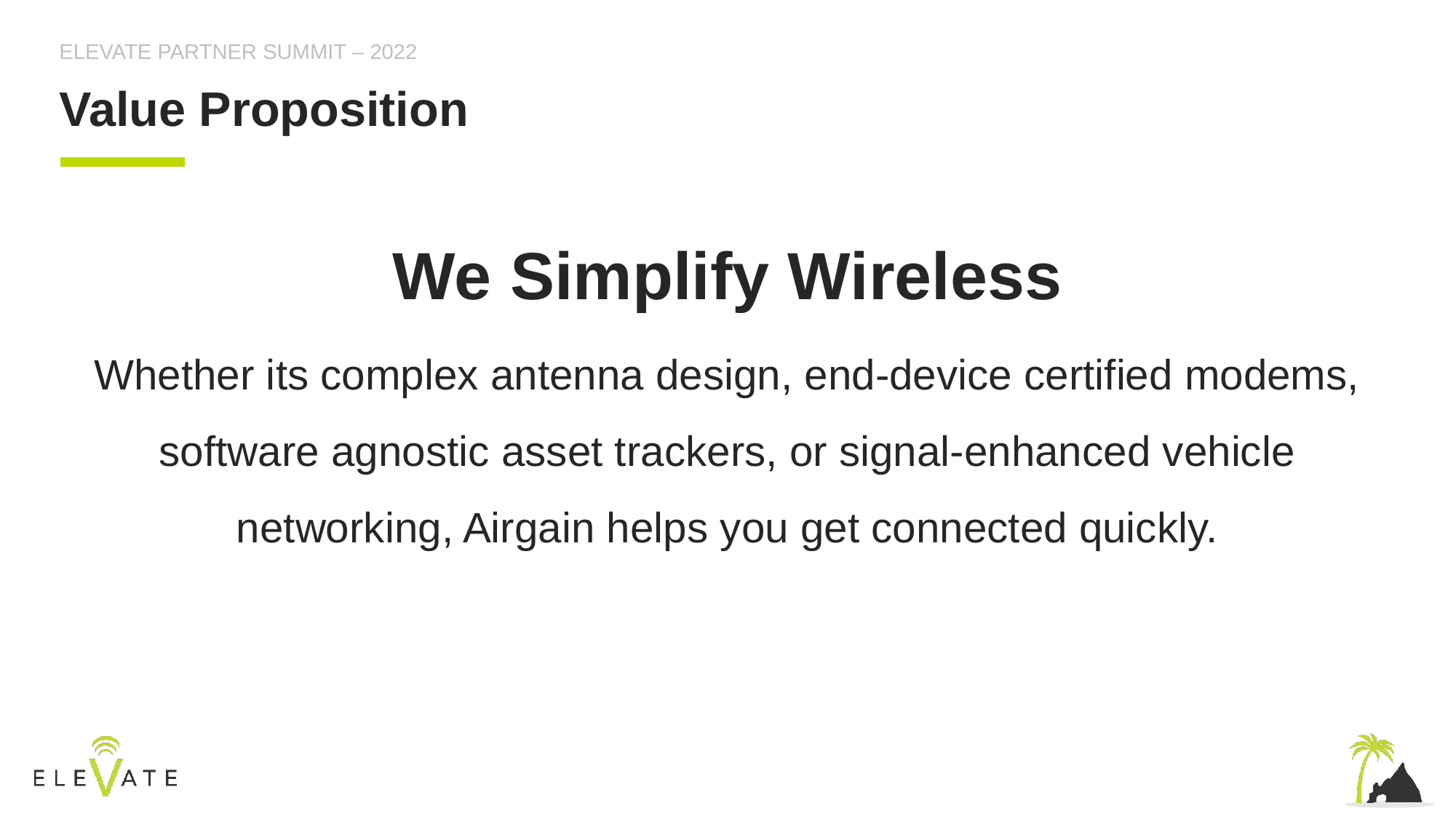

# Value Proposition
We Simplify Wireless
Whether its complex antenna design, end-device certified modems, software agnostic asset trackers, or signal-enhanced vehicle networking, Airgain helps you get connected quickly.